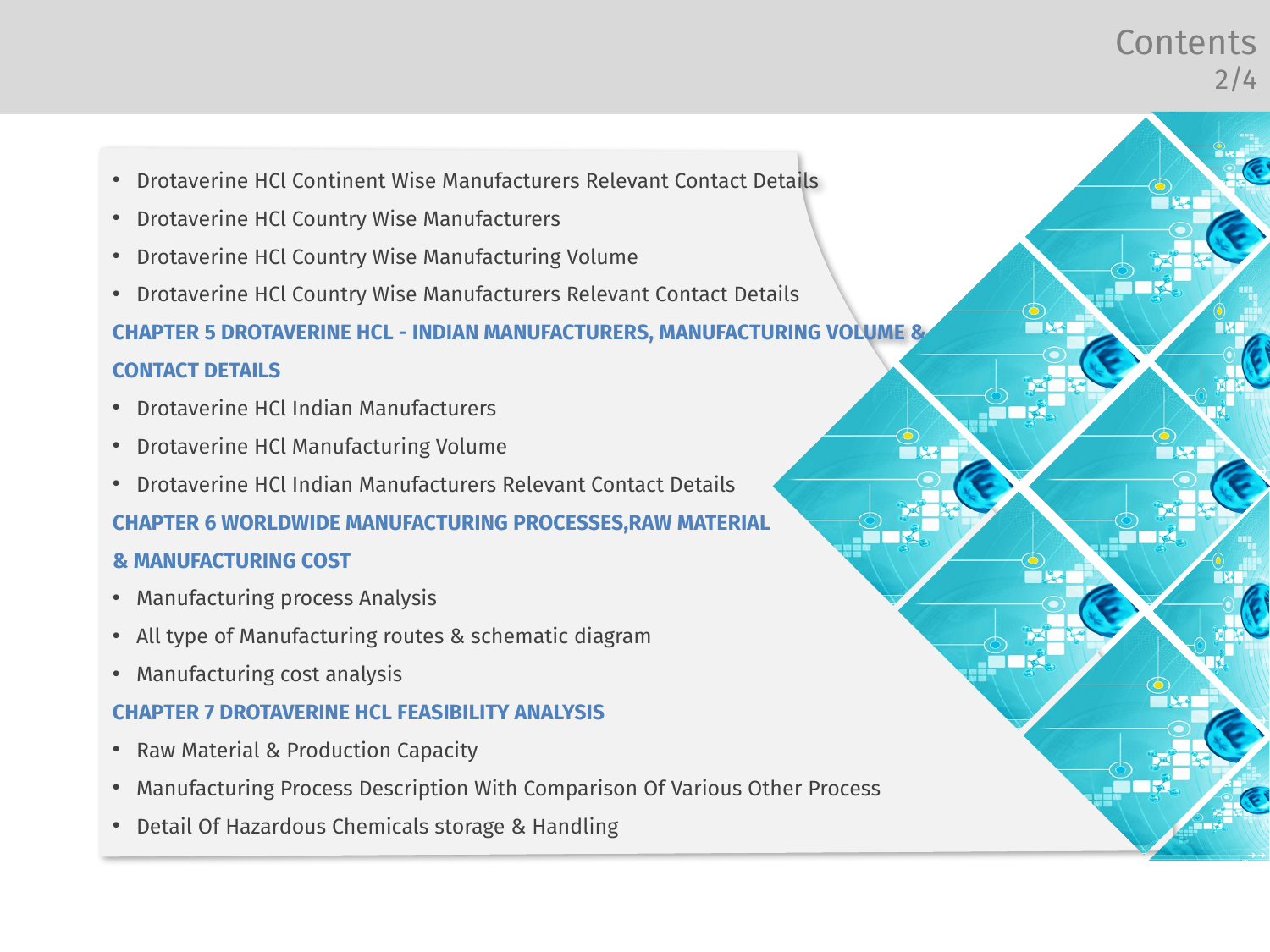

Contents
2/4

Drotaverine HCl Continent Wise Manufacturers Relevant Contact Details
Drotaverine HCl Country Wise Manufacturers
Drotaverine HCl Country Wise Manufacturing Volume
Drotaverine HCl Country Wise Manufacturers Relevant Contact Details
CHAPTER 5 DROTAVERINE HCL - INDIAN MANUFACTURERS, MANUFACTURING VOLUME &
CONTACT DETAILS
Drotaverine HCl Indian Manufacturers
Drotaverine HCl Manufacturing Volume
Drotaverine HCl Indian Manufacturers Relevant Contact Details
CHAPTER 6 WORLDWIDE MANUFACTURING PROCESSES,RAW MATERIAL
& MANUFACTURING COST
Manufacturing process Analysis
All type of Manufacturing routes & schematic diagram
Manufacturing cost analysis
CHAPTER 7 DROTAVERINE HCL FEASIBILITY ANALYSIS
Raw Material & Production Capacity
Manufacturing Process Description With Comparison Of Various Other Process
Detail Of Hazardous Chemicals storage & Handling